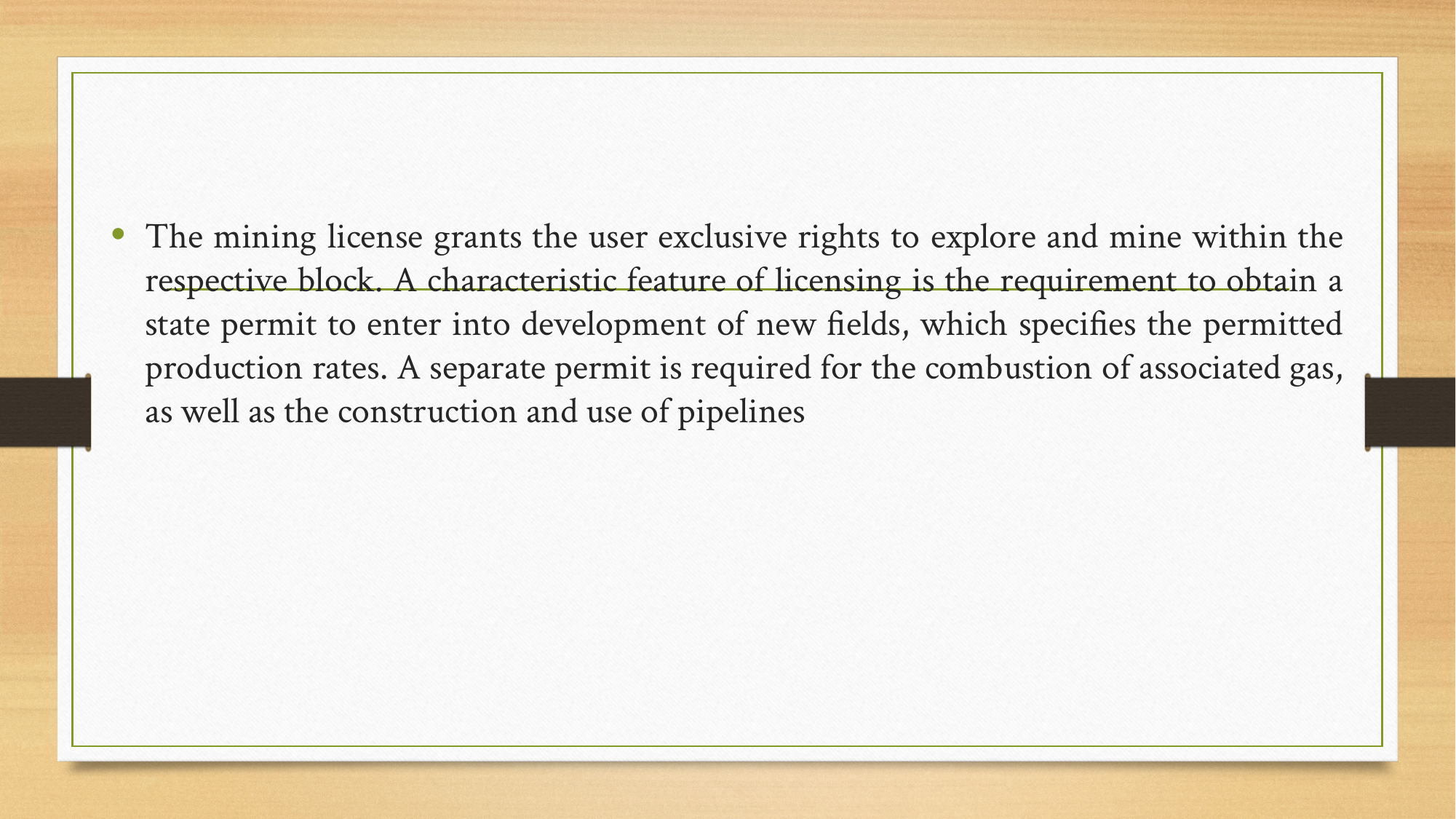

The mining license grants the user exclusive rights to explore and mine within the respective block. A characteristic feature of licensing is the requirement to obtain a state permit to enter into development of new fields, which specifies the permitted production rates. A separate permit is required for the combustion of associated gas, as well as the construction and use of pipelines